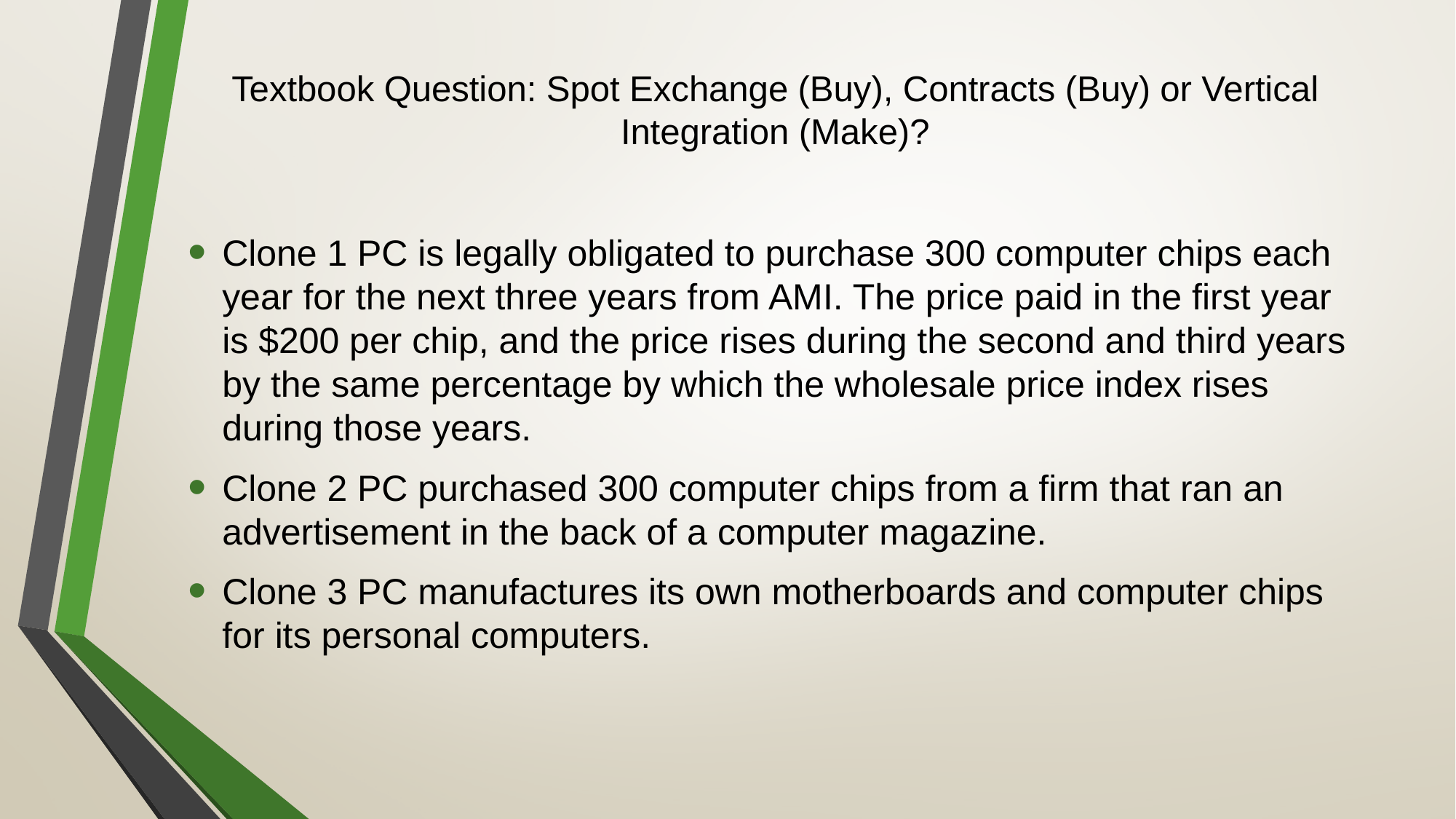

#
Textbook Question: Spot Exchange (Buy), Contracts (Buy) or Vertical Integration (Make)?
Clone 1 PC is legally obligated to purchase 300 computer chips each year for the next three years from AMI. The price paid in the first year is $200 per chip, and the price rises during the second and third years by the same percentage by which the wholesale price index rises during those years.
Clone 2 PC purchased 300 computer chips from a firm that ran an advertisement in the back of a computer magazine.
Clone 3 PC manufactures its own motherboards and computer chips for its personal computers.